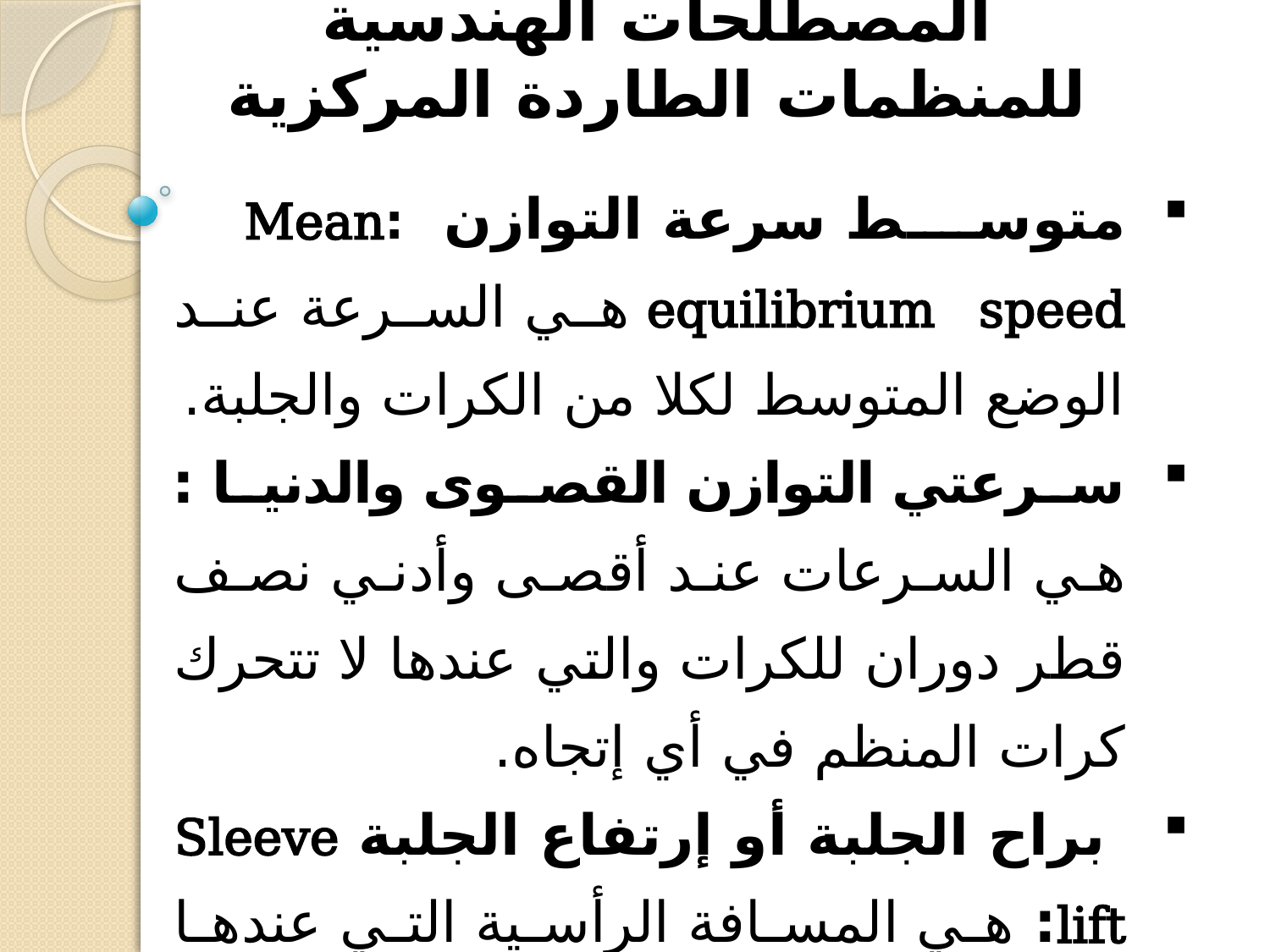

# المصطلحات الهندسية للمنظمات الطاردة المركزية
متوسط سرعة التوازن  :Mean equilibrium speed هي السرعة عند الوضع المتوسط لكلا من الكرات والجلبة.
سرعتي التوازن القصوى والدنيا : هي السرعات عند أقصى وأدني نصف قطر دوران للكرات والتي عندها لا تتحرك كرات المنظم في أي إتجاه.
 براح الجلبة أو إرتفاع الجلبة Sleeve lift: هي المسافة الرأسية التي عندها تتحرك الجلبة تبعا للتغير في سرعة التوازن.